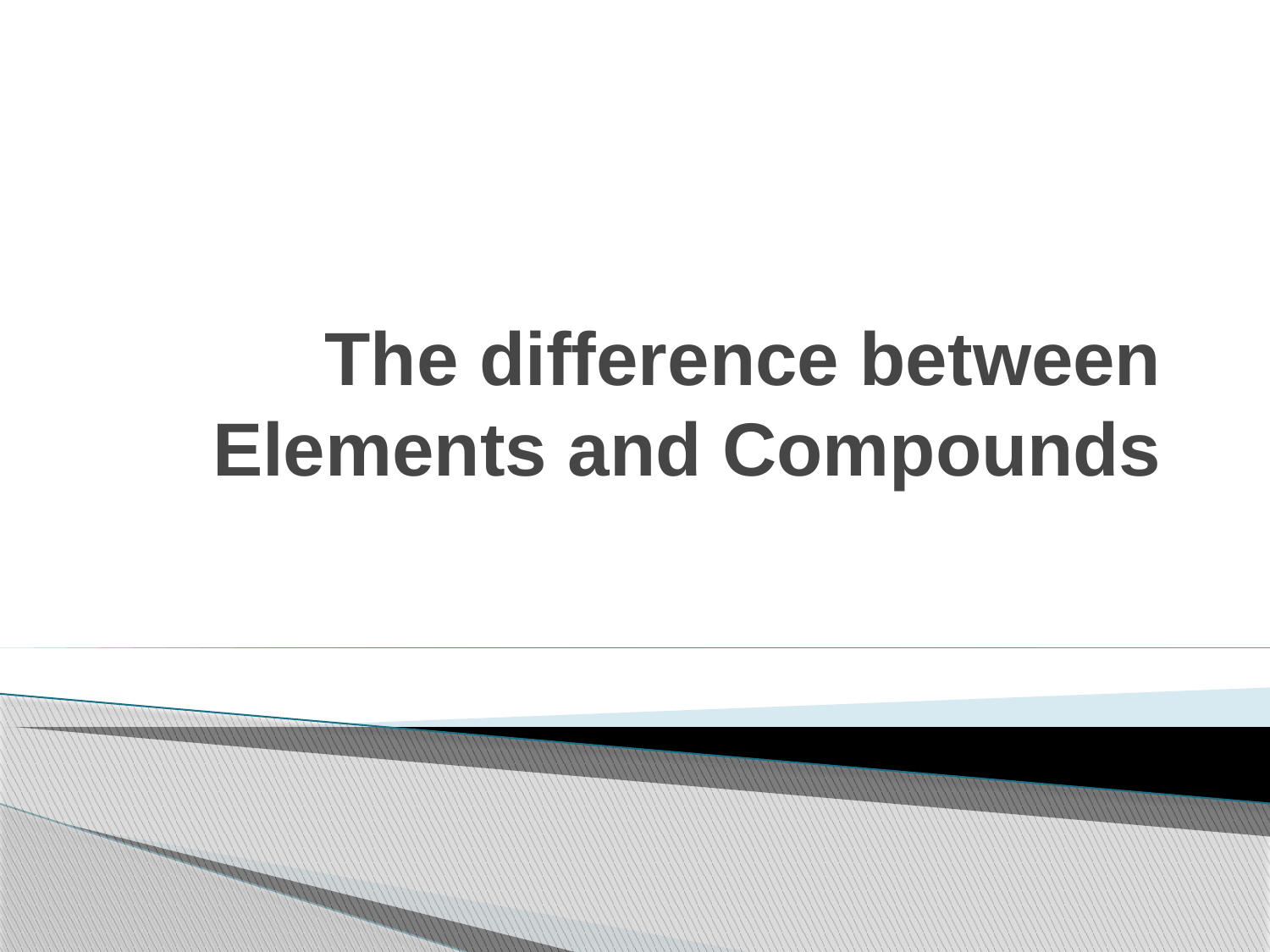

# The difference between Elements and Compounds